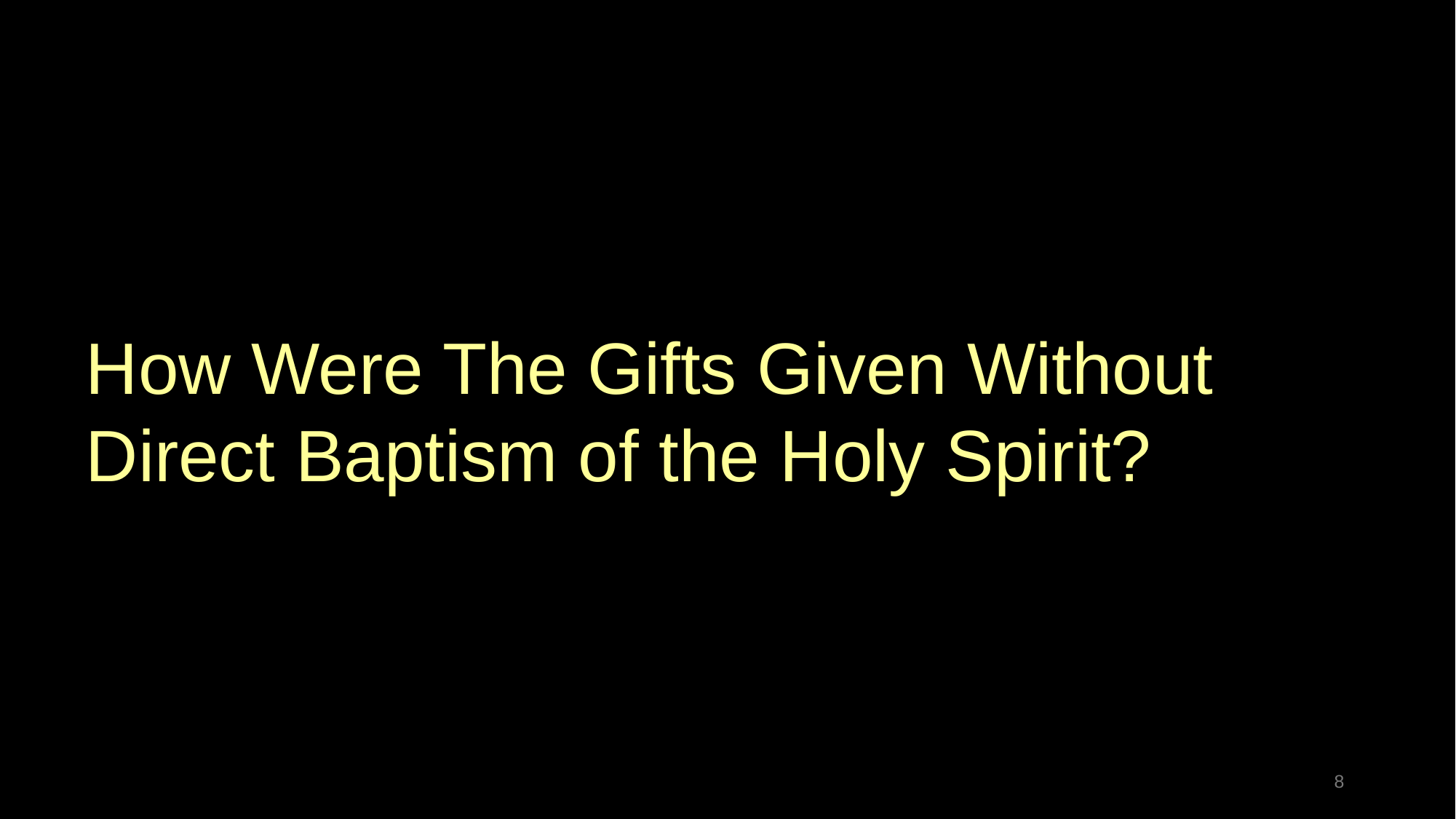

How Were The Gifts Given Without Direct Baptism of the Holy Spirit?
8